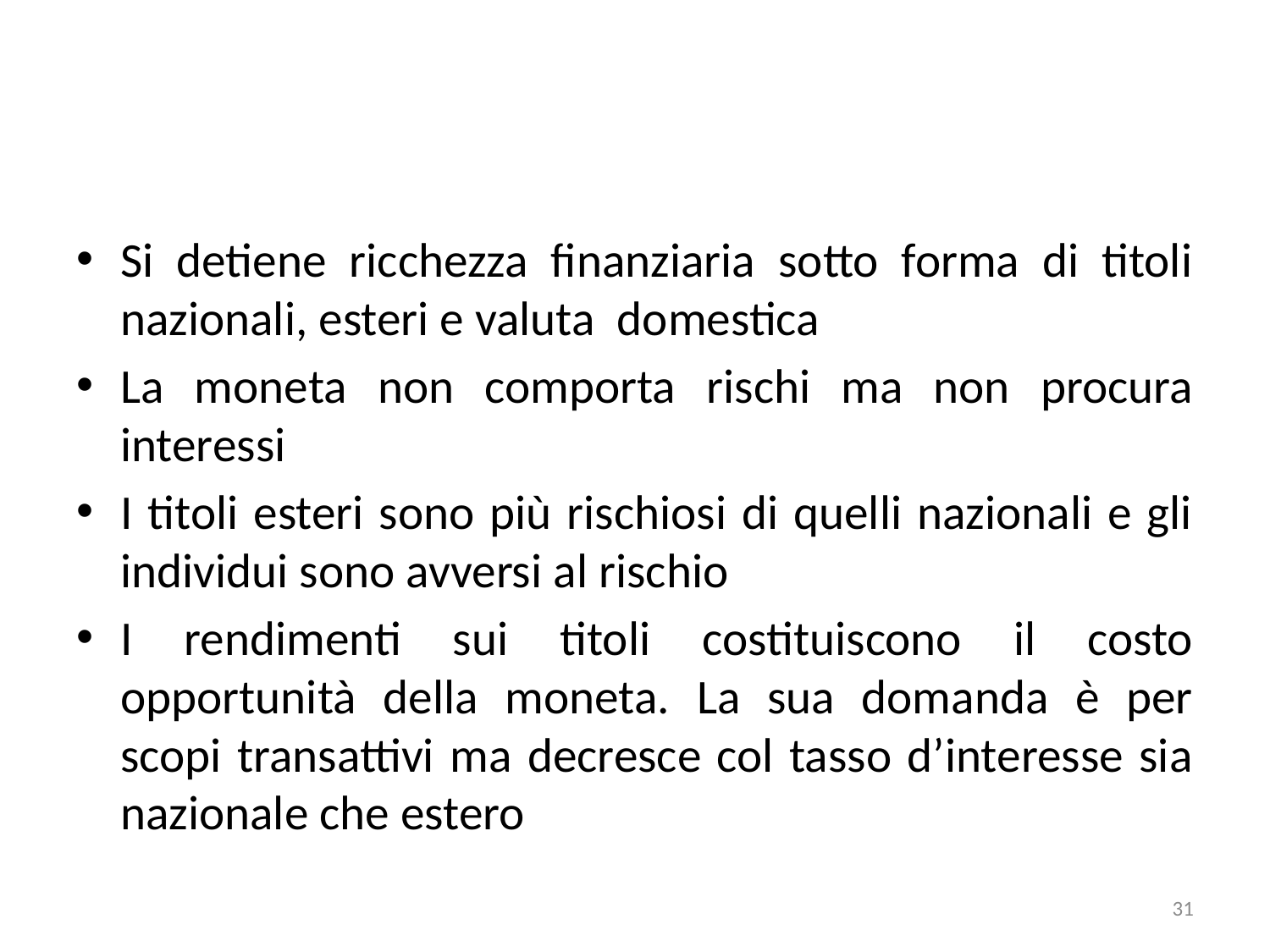

#
Si detiene ricchezza finanziaria sotto forma di titoli nazionali, esteri e valuta  domestica
La moneta non comporta rischi ma non procura interessi
I titoli esteri sono più rischiosi di quelli nazionali e gli individui sono avversi al rischio
I rendimenti sui titoli costituiscono il costo opportunità della moneta. La sua domanda è per scopi transattivi ma decresce col tasso d’interesse sia nazionale che estero
31